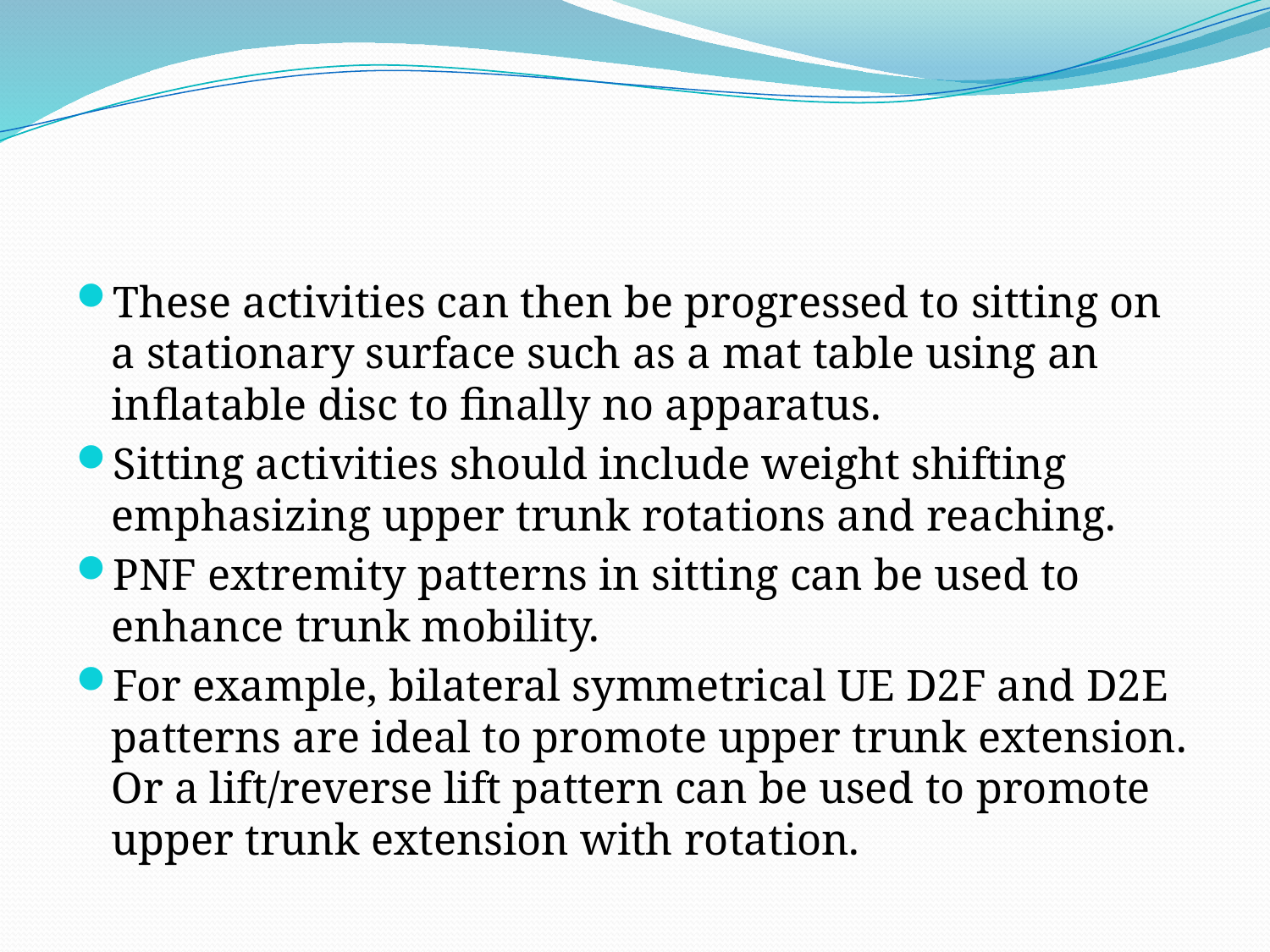

#
These activities can then be progressed to sitting on a stationary surface such as a mat table using an inflatable disc to finally no apparatus.
Sitting activities should include weight shifting emphasizing upper trunk rotations and reaching.
PNF extremity patterns in sitting can be used to enhance trunk mobility.
For example, bilateral symmetrical UE D2F and D2E patterns are ideal to promote upper trunk extension. Or a lift/reverse lift pattern can be used to promote upper trunk extension with rotation.